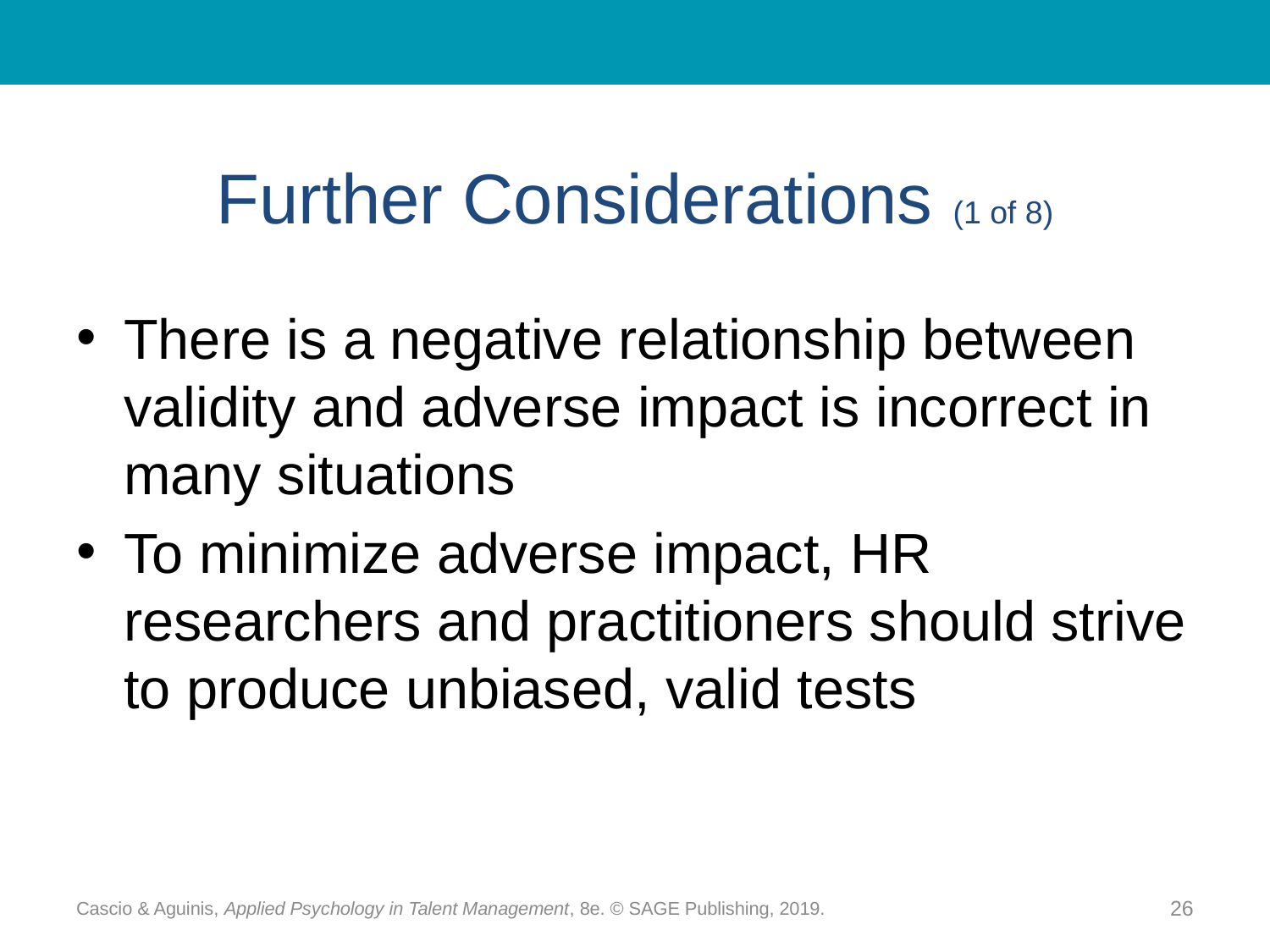

# Further Considerations (1 of 8)
There is a negative relationship between validity and adverse impact is incorrect in many situations
To minimize adverse impact, HR researchers and practitioners should strive to produce unbiased, valid tests
Cascio & Aguinis, Applied Psychology in Talent Management, 8e. © SAGE Publishing, 2019.
26